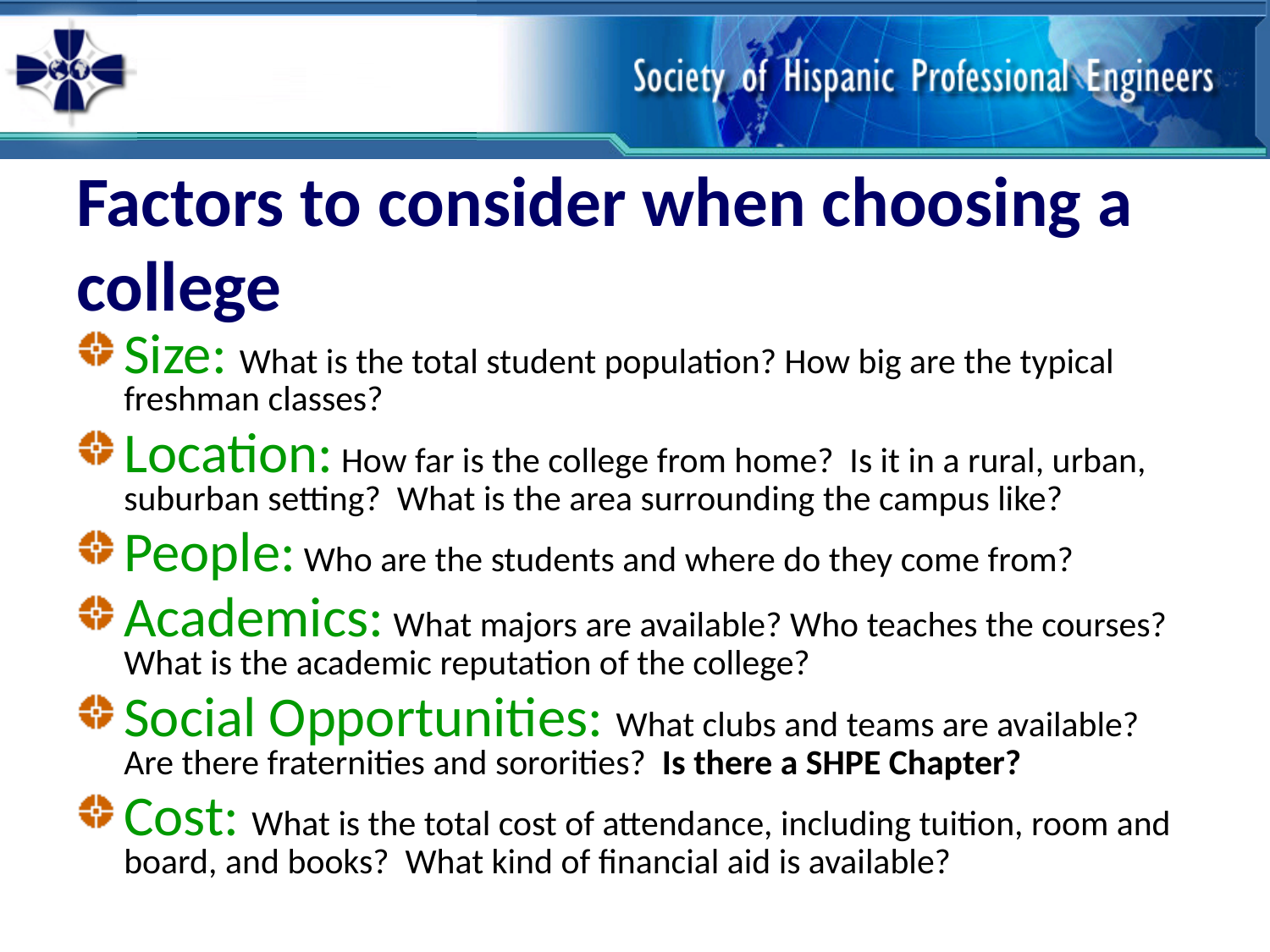

# Factors to consider when choosing a college
Size: What is the total student population? How big are the typical freshman classes?
Location: How far is the college from home?  Is it in a rural, urban, suburban setting?  What is the area surrounding the campus like?
People: Who are the students and where do they come from?
Academics: What majors are available? Who teaches the courses?  What is the academic reputation of the college?
Social Opportunities: What clubs and teams are available? Are there fraternities and sororities?  Is there a SHPE Chapter?
Cost: What is the total cost of attendance, including tuition, room and board, and books?  What kind of financial aid is available?